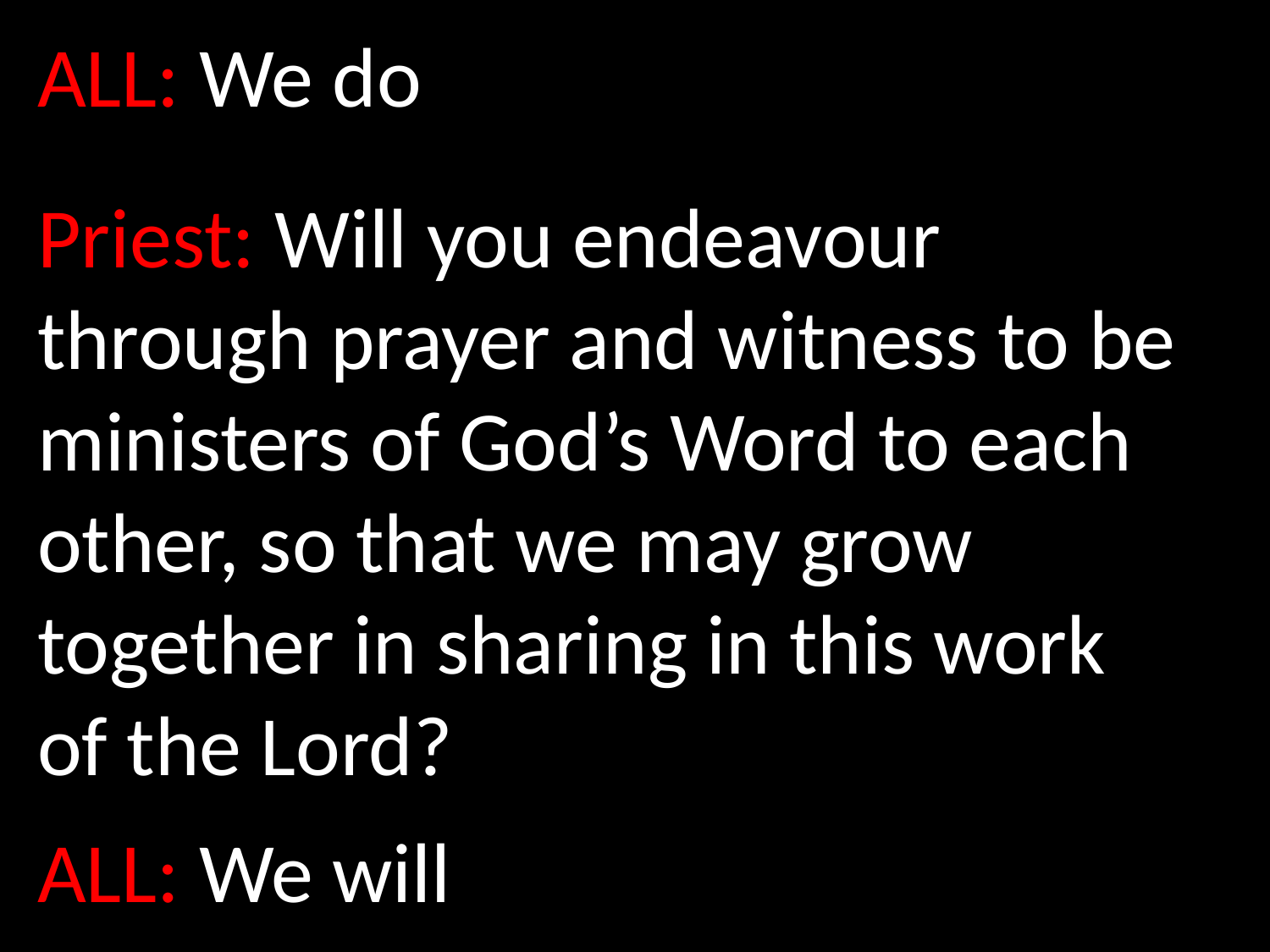

ALL: We do

Priest: Will you endeavour through prayer and witness to be ministers of God’s Word to each other, so that we may grow together in sharing in this work of the Lord?

ALL: We will